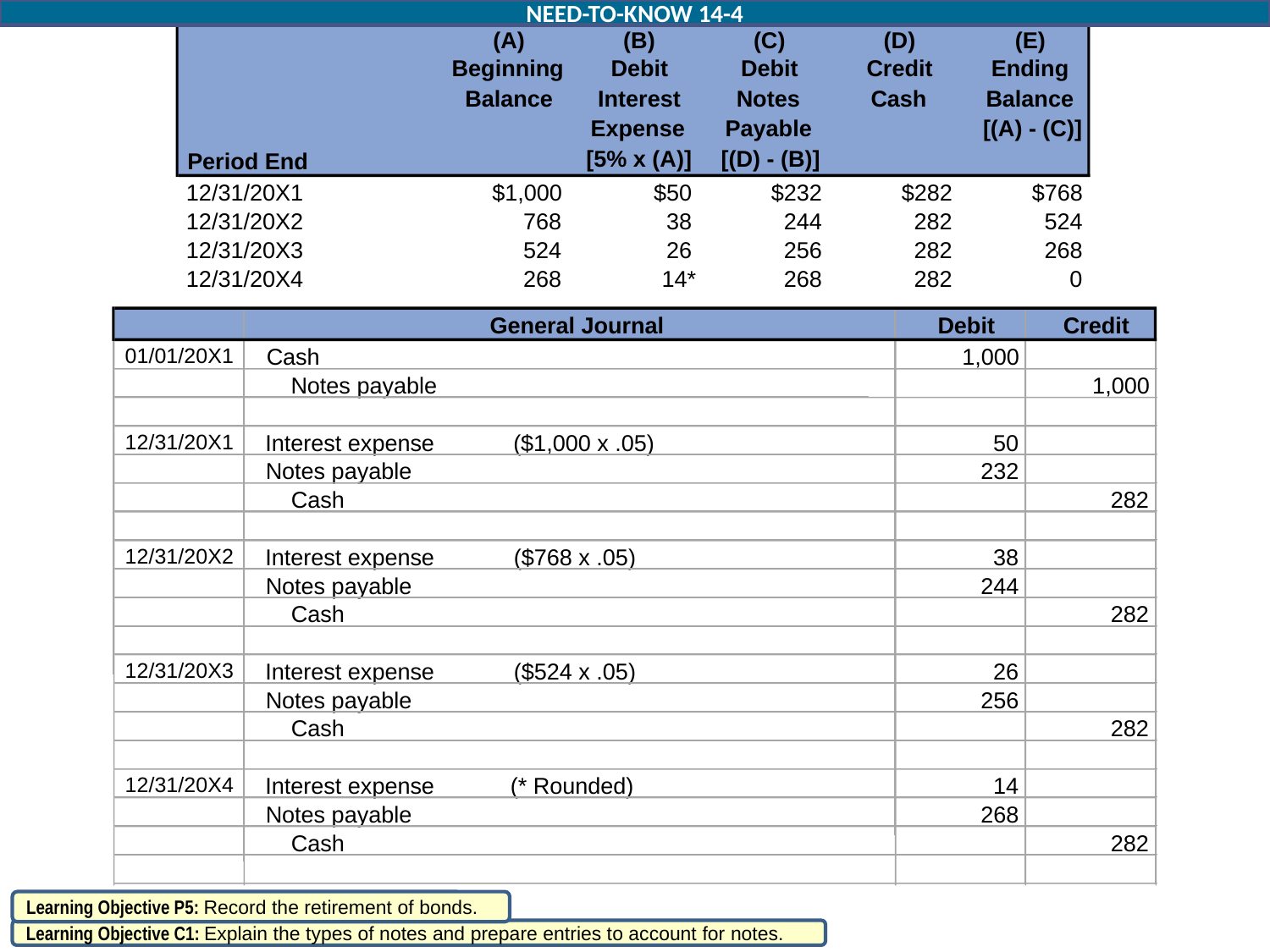

NEED-TO-KNOW 14-4

(A)
(B)
(C)
(D)
(E)
Beginning
Debit
Debit
Credit
Ending
Balance
Interest
Notes
Cash
Balance
Expense
Payable
[(A) - (C)]
[5% x (A)]
[(D) - (B)]
Period End

12/31/20X1
$1,000
$50
$232
$282
$768
12/31/20X2
768
38
244
282
524
12/31/20X3
524
26
256
282
268
12/31/20X4
268
14*
268
282
0

General Journal
Debit
Credit

01/01/20X1
Cash
1,000

Notes payable
1,000

12/31/20X1
Interest expense
($1,000 x .05)
50

Notes payable
232

Cash
282

12/31/20X2
Interest expense
($768 x .05)
38

Notes payable
244

Cash
282

12/31/20X3
Interest expense
($524 x .05)
26

Notes payable
256

Cash
282

12/31/20X4
Interest expense
(* Rounded)
14

Notes payable
268

Cash
282

Learning Objective P5: Record the retirement of bonds.
Learning Objective C1: Explain the types of notes and prepare entries to account for notes.